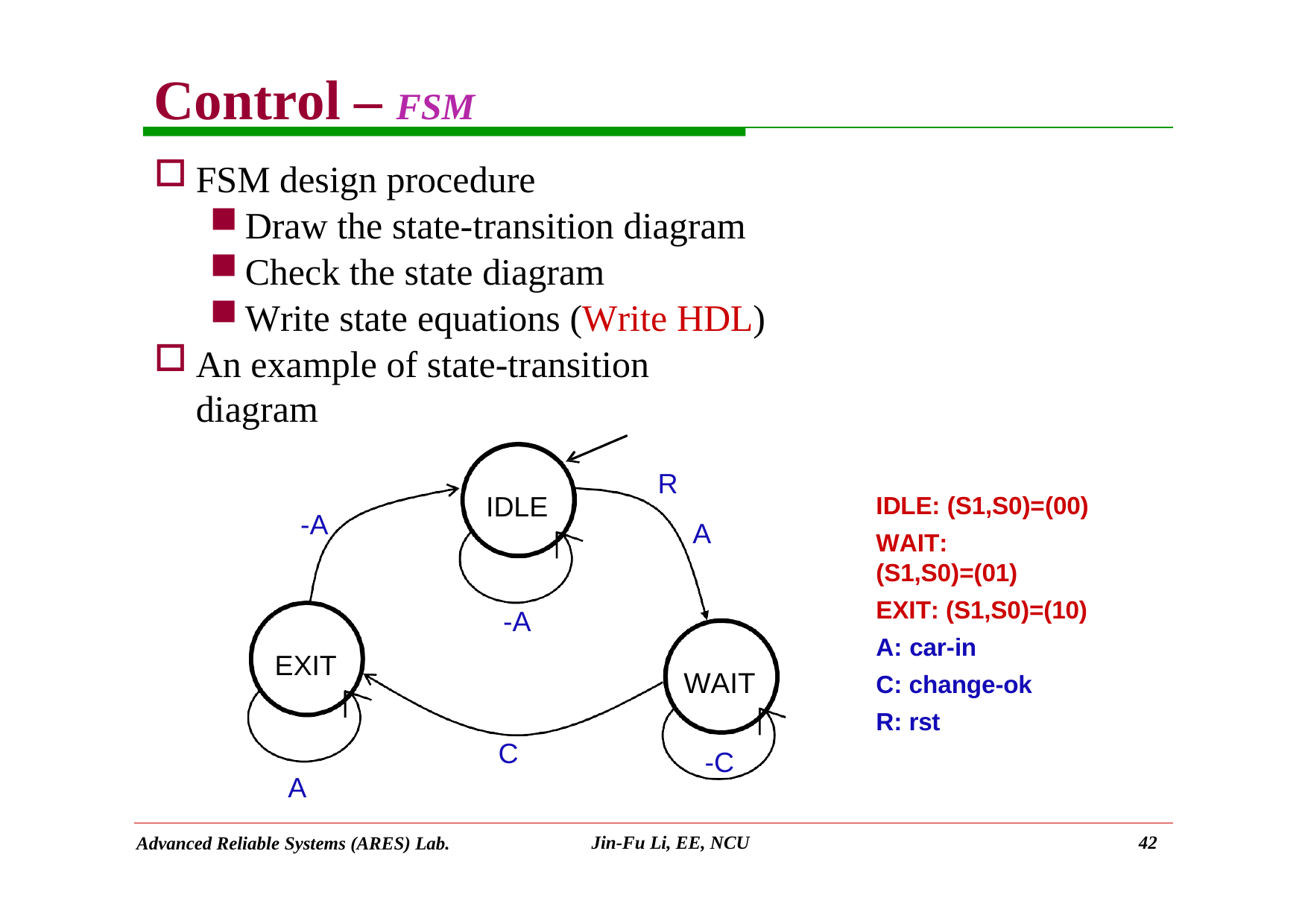

# Control – FSM
FSM design procedure
Draw the state-transition diagram
Check the state diagram
Write state equations (Write HDL)
An example of state-transition diagram

R

IDLE
IDLE: (S1,S0)=(00)
WAIT: (S1,S0)=(01)
EXIT: (S1,S0)=(10)
A: car-in
C: change-ok R: rst
-A
A
-A
EXIT
WAIT
C
-C
A

Jin-Fu Li, EE, NCU
42
Advanced Reliable Systems (ARES) Lab.